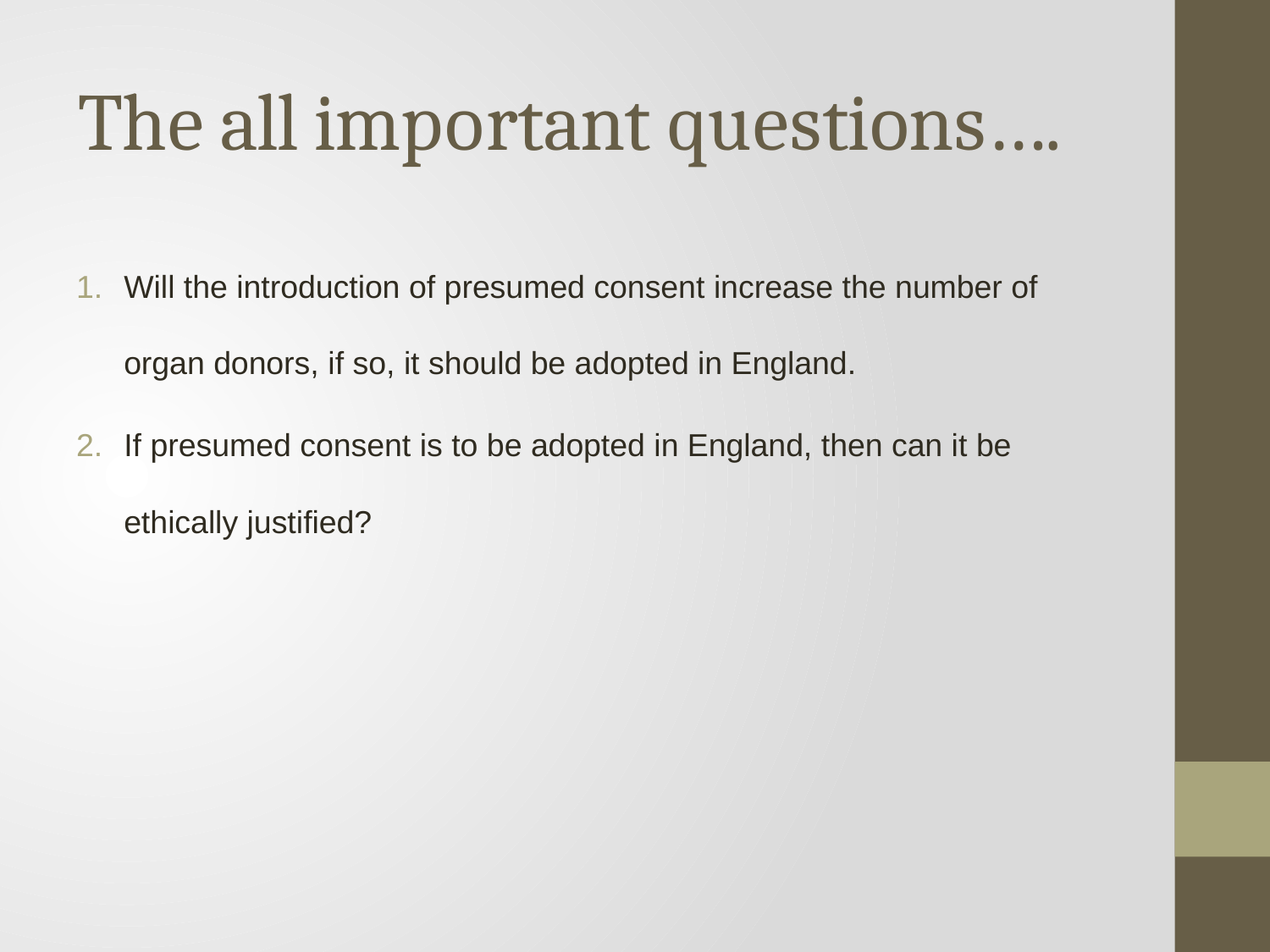

# The all important questions….
Will the introduction of presumed consent increase the number of organ donors, if so, it should be adopted in England.
If presumed consent is to be adopted in England, then can it be ethically justified?